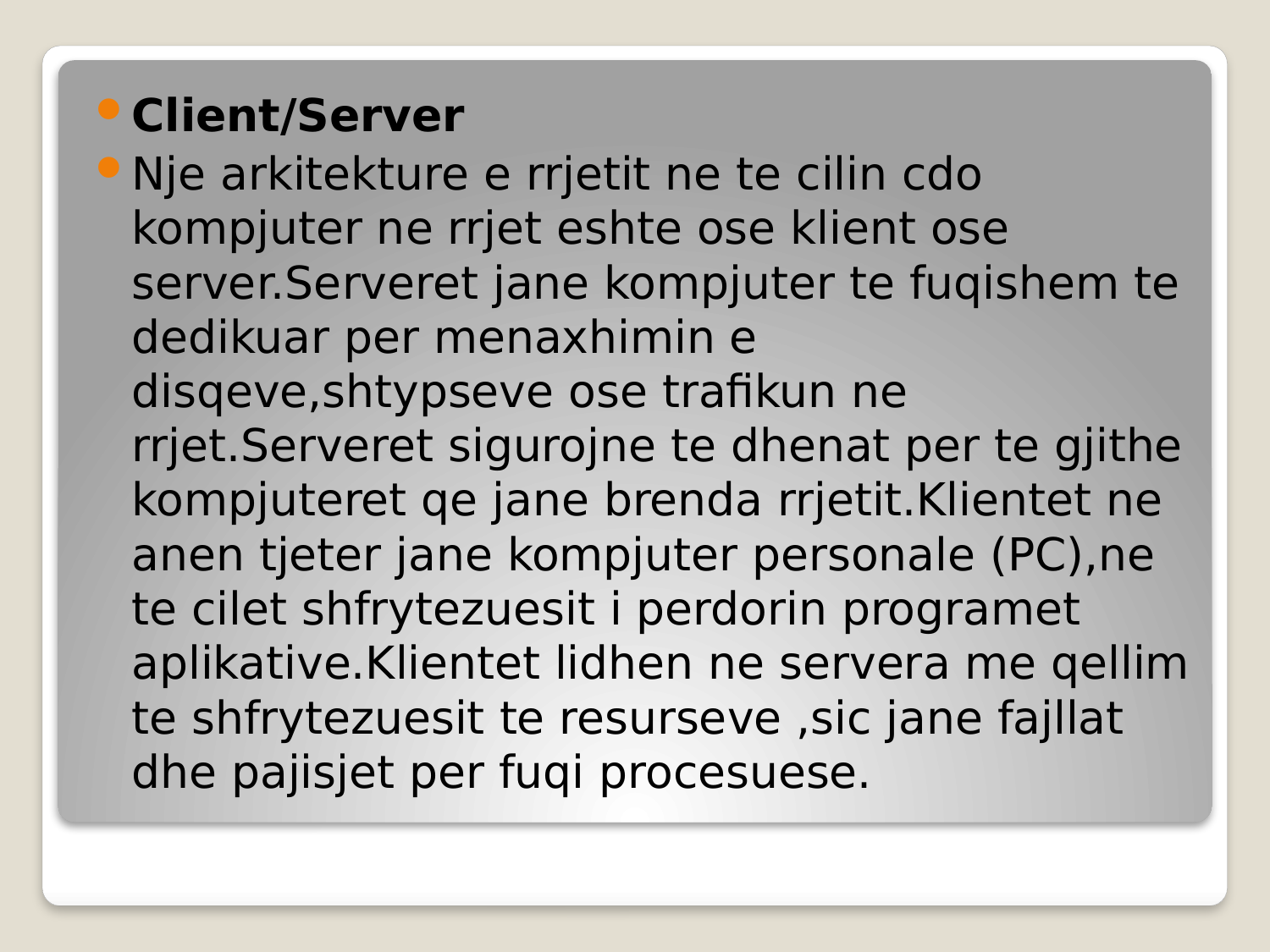

Client/Server
Nje arkitekture e rrjetit ne te cilin cdo kompjuter ne rrjet eshte ose klient ose server.Serveret jane kompjuter te fuqishem te dedikuar per menaxhimin e disqeve,shtypseve ose trafikun ne rrjet.Serveret sigurojne te dhenat per te gjithe kompjuteret qe jane brenda rrjetit.Klientet ne anen tjeter jane kompjuter personale (PC),ne te cilet shfrytezuesit i perdorin programet aplikative.Klientet lidhen ne servera me qellim te shfrytezuesit te resurseve ,sic jane fajllat dhe pajisjet per fuqi procesuese.

#